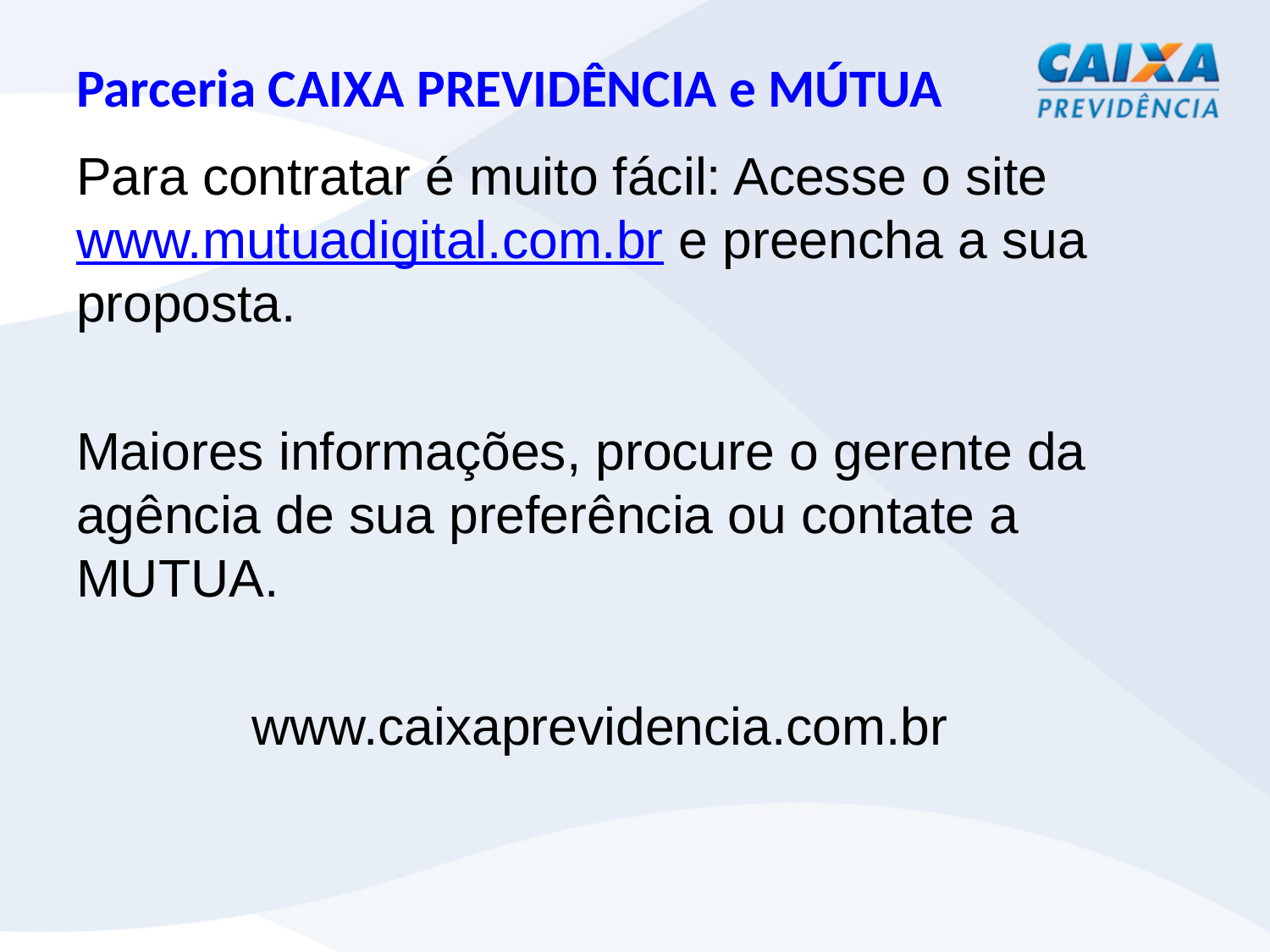

# Parceria CAIXA PREVIDÊNCIA e MÚTUA
Para contratar é muito fácil: Acesse o site www.mutuadigital.com.br e preencha a sua proposta.

Maiores informações, procure o gerente da agência de sua preferência ou contate a MUTUA.

            www.caixaprevidencia.com.br